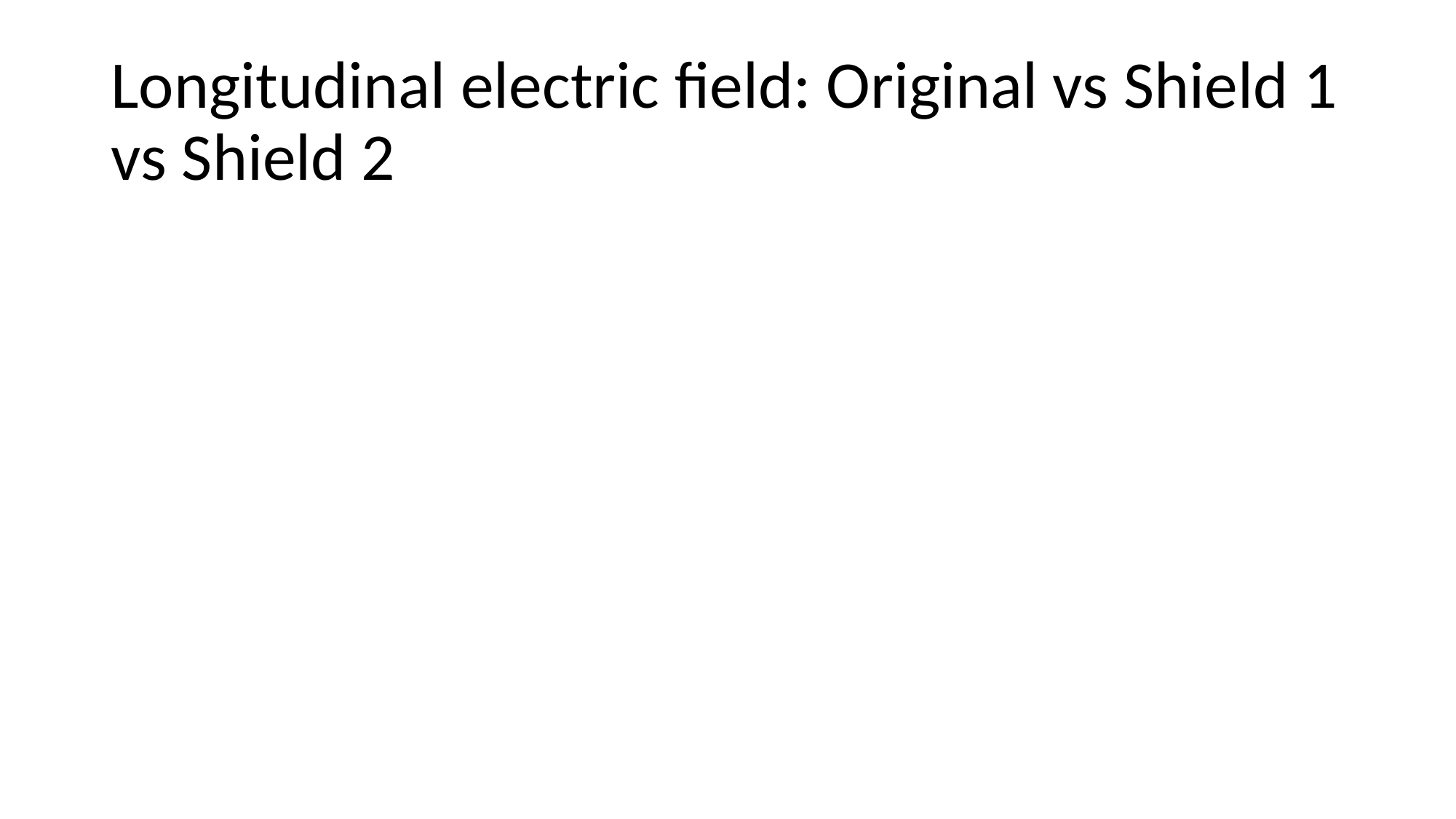

# Longitudinal electric field: Original vs Shield 1 vs Shield 2